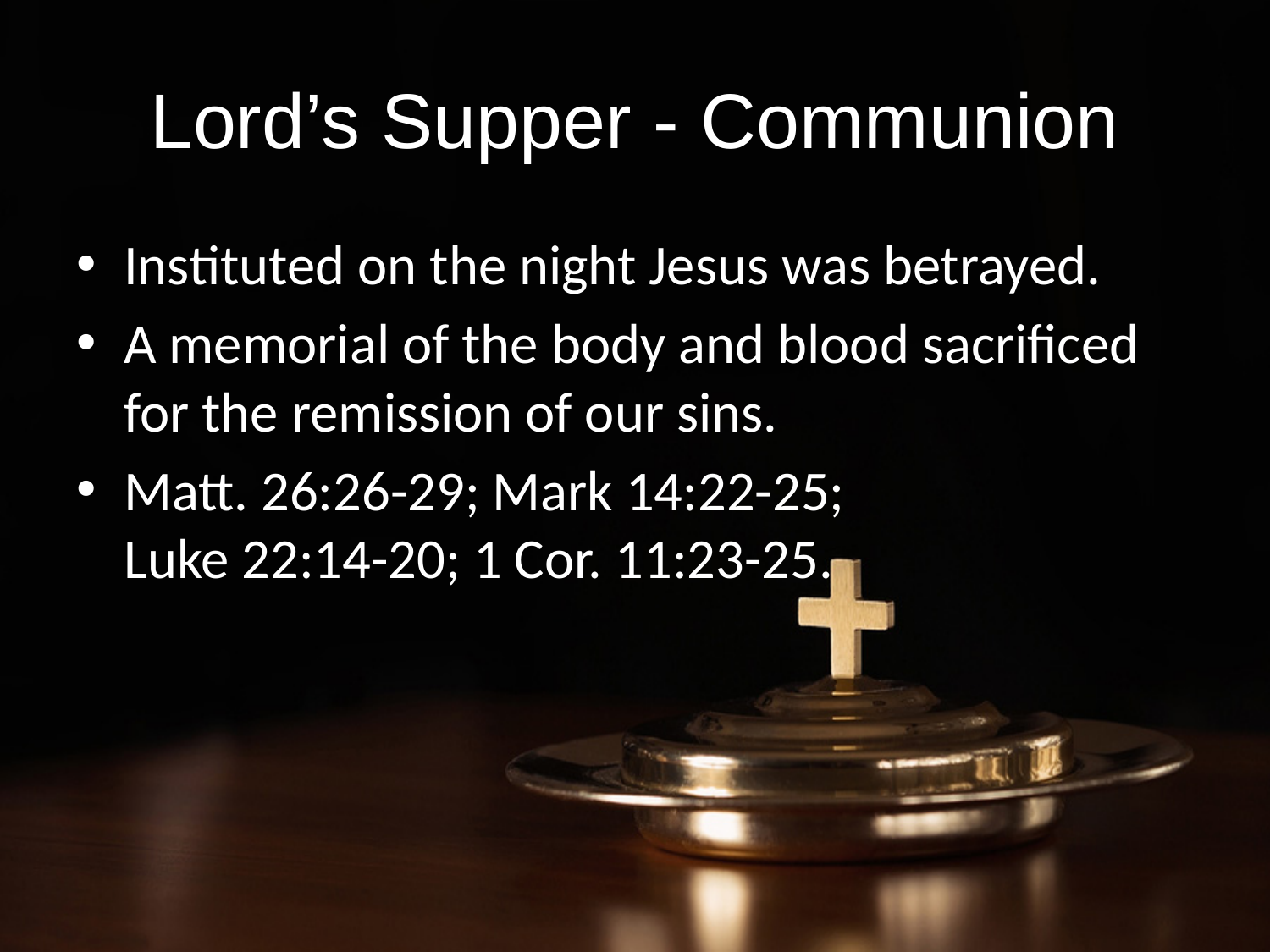

# Lord’s Supper - Communion
Instituted on the night Jesus was betrayed.
A memorial of the body and blood sacrificed for the remission of our sins.
Matt. 26:26-29; Mark 14:22-25;
Luke 22:14-20; 1 Cor. 11:23-25.